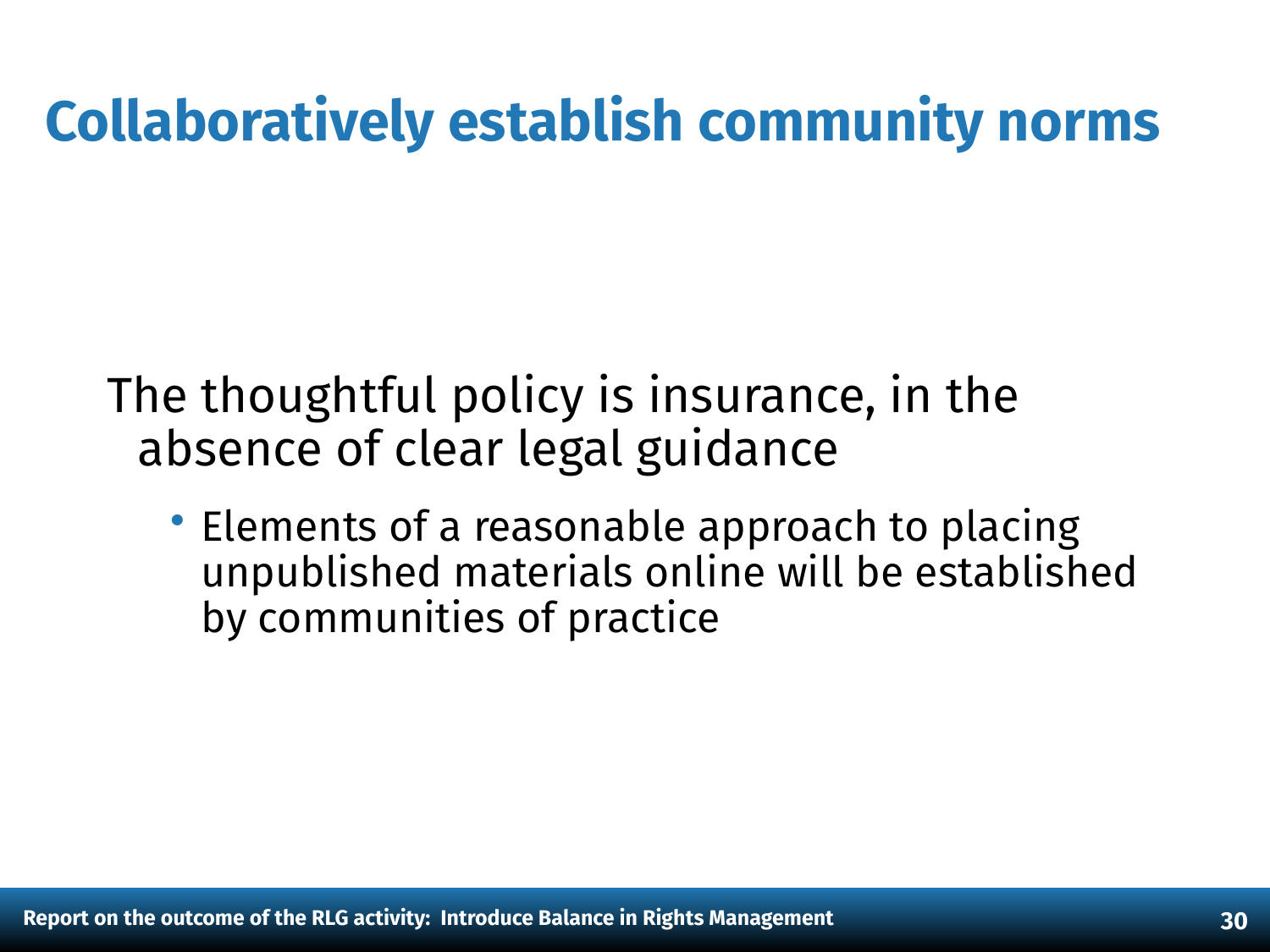

# Collaboratively establish community norms

The thoughtful policy is insurance, in the absence of clear legal guidance
Elements of a reasonable approach to placing unpublished materials online will be established by communities of practice